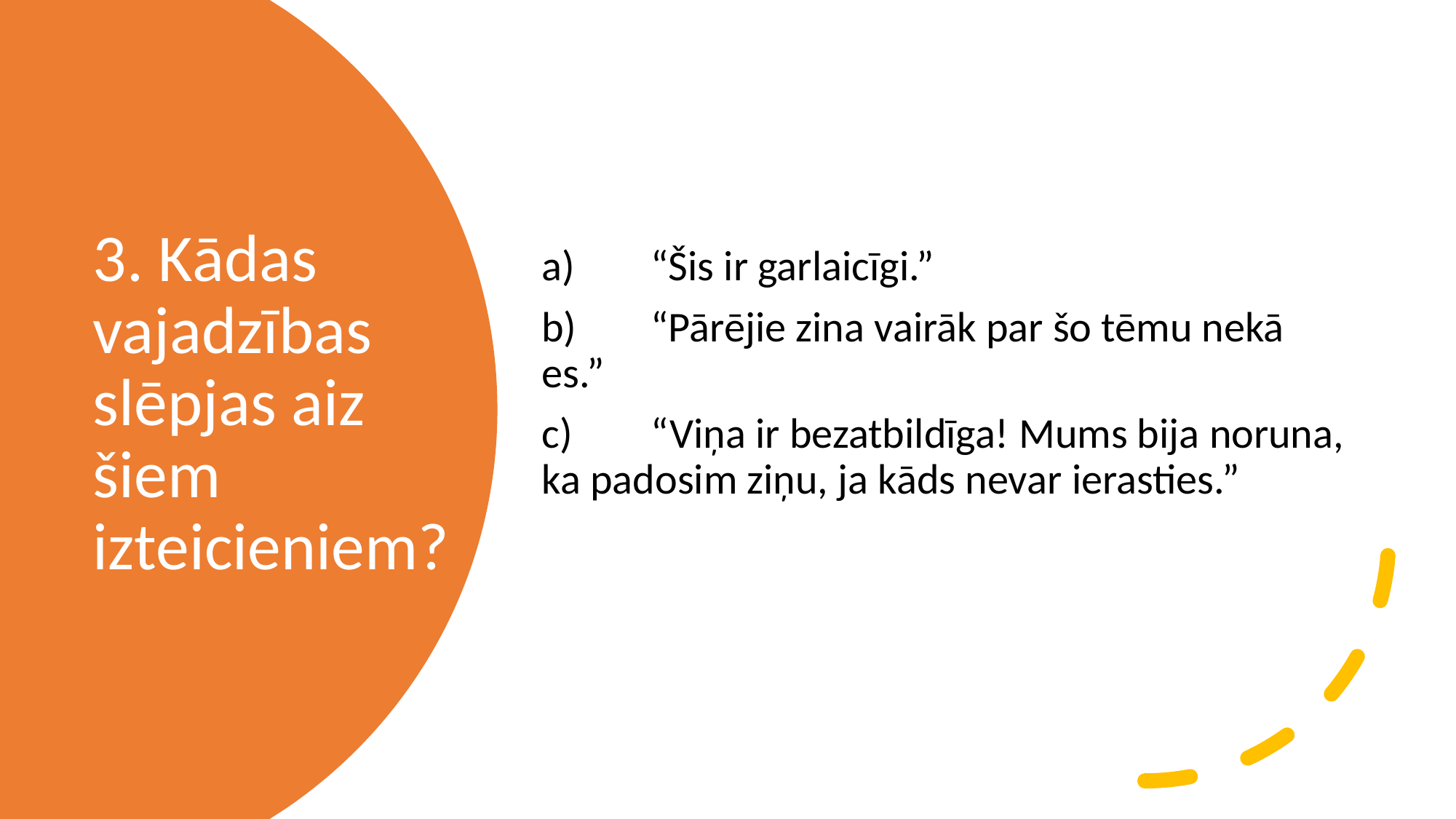

a)	“Šis ir garlaicīgi.”
b)	“Pārējie zina vairāk par šo tēmu nekā es.”
c)	“Viņa ir bezatbildīga! Mums bija noruna, ka padosim ziņu, ja kāds nevar ierasties.”

# 3. Kādas vajadzības slēpjas aiz šiem izteicieniem?